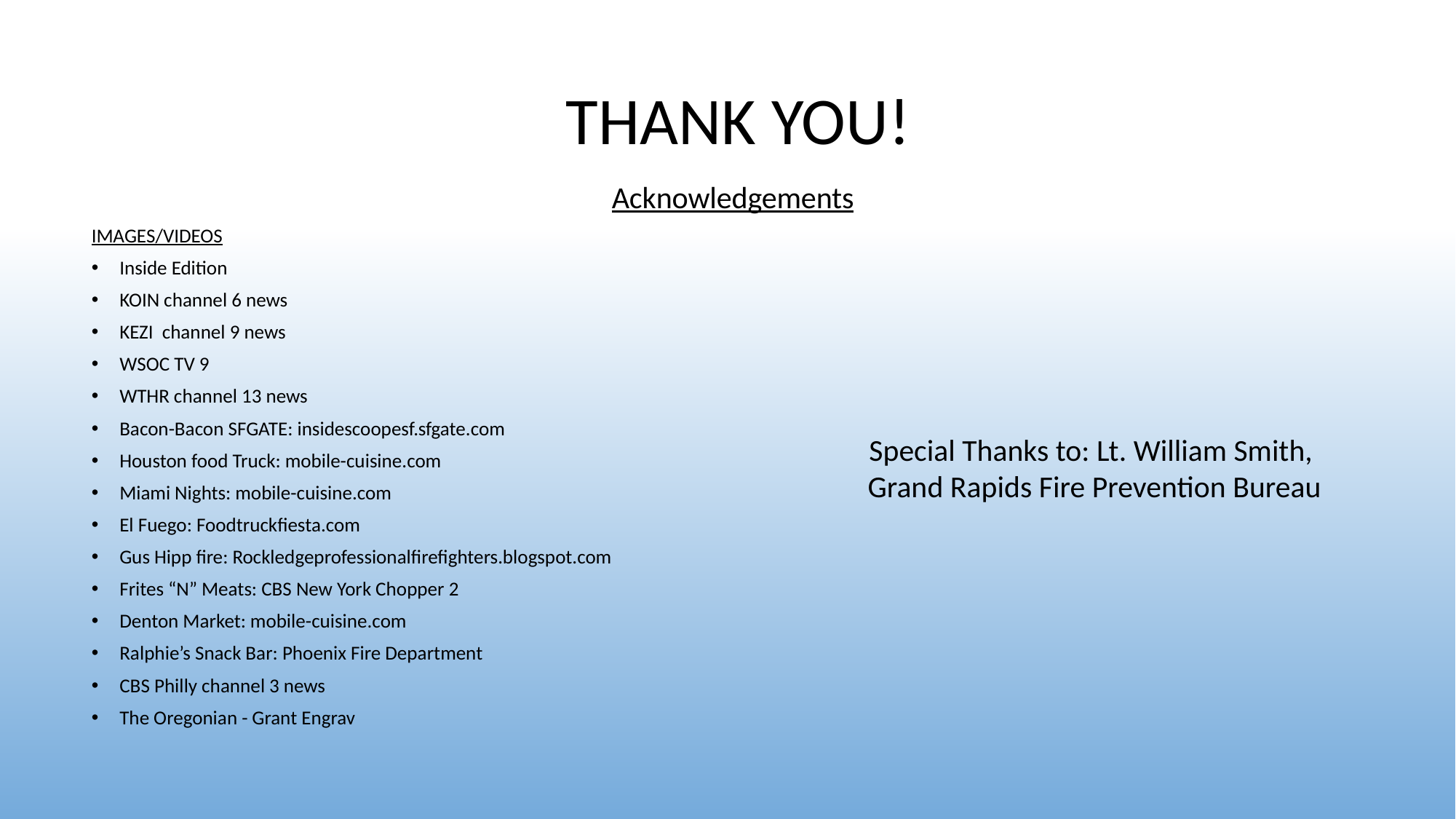

# THANK YOU!
Acknowledgements
IMAGES/VIDEOS
Inside Edition
KOIN channel 6 news
KEZI  channel 9 news
WSOC TV 9
WTHR channel 13 news
Bacon-Bacon SFGATE: insidescoopesf.sfgate.com
Houston food Truck: mobile-cuisine.com
Miami Nights: mobile-cuisine.com
El Fuego: Foodtruckfiesta.com
Gus Hipp fire: Rockledgeprofessionalfirefighters.blogspot.com
Frites “N” Meats: CBS New York Chopper 2
Denton Market: mobile-cuisine.com
Ralphie’s Snack Bar: Phoenix Fire Department
CBS Philly channel 3 news
The Oregonian - Grant Engrav

Special Thanks to: Lt. William Smith,
Grand Rapids Fire Prevention Bureau